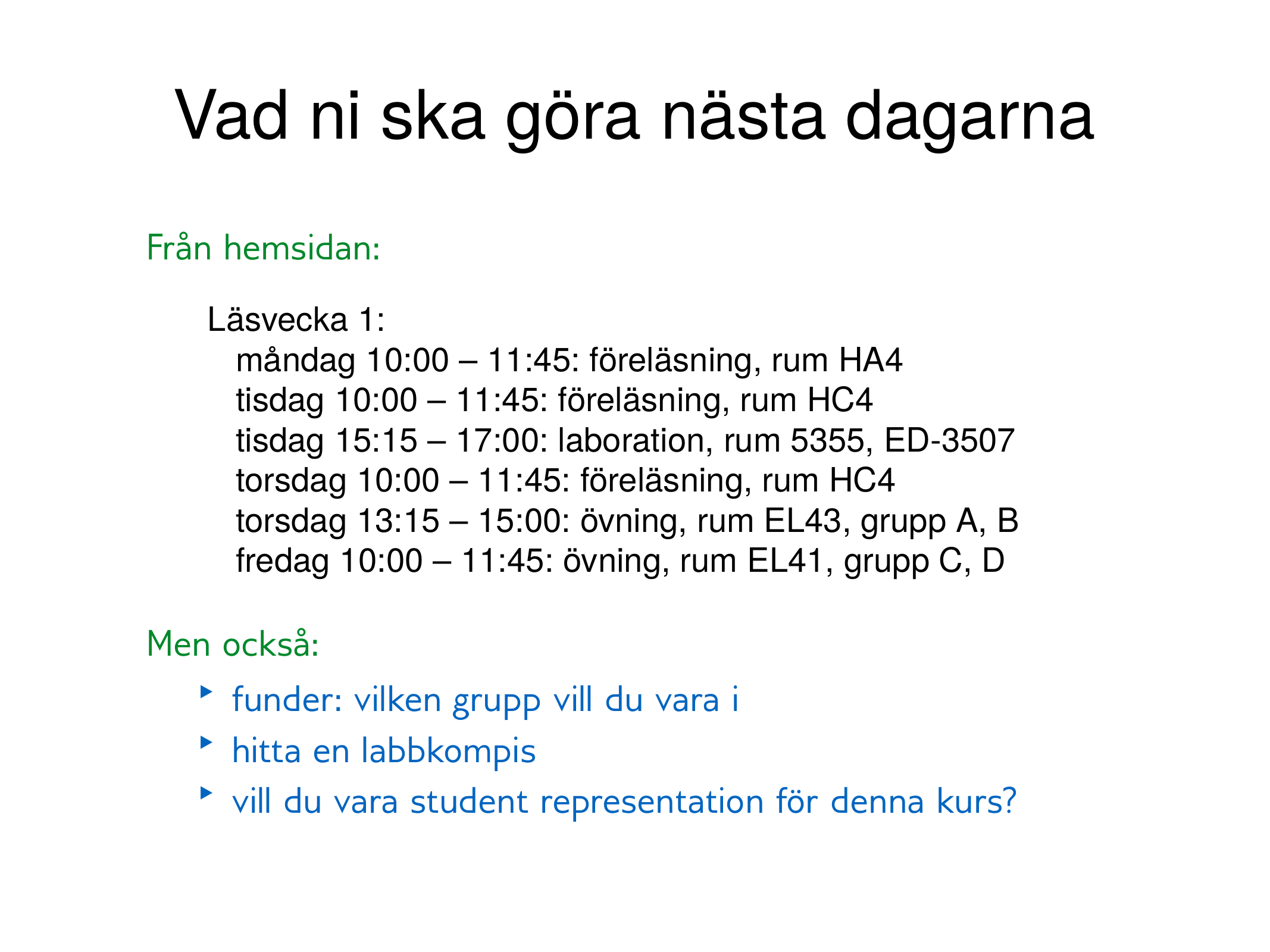

Vad ni ska göra nästa dagarna
Från hemsidan:
Läsvecka 1:
   måndag 10:00 – 11:45: föreläsning, rum HA4
   tisdag 10:00 – 11:45: föreläsning, rum HC4
   tisdag 15:15 – 17:00: laboration, rum 5355, ED-3507
   torsdag 10:00 – 11:45: föreläsning, rum HC4
   torsdag 13:15 – 15:00: övning, rum EL43, grupp A, B
   fredag 10:00 – 11:45: övning, rum EL41, grupp C, D
Men också:
funder: vilken grupp vill du vara i
hitta en labbkompis
vill du vara student representation för denna kurs?